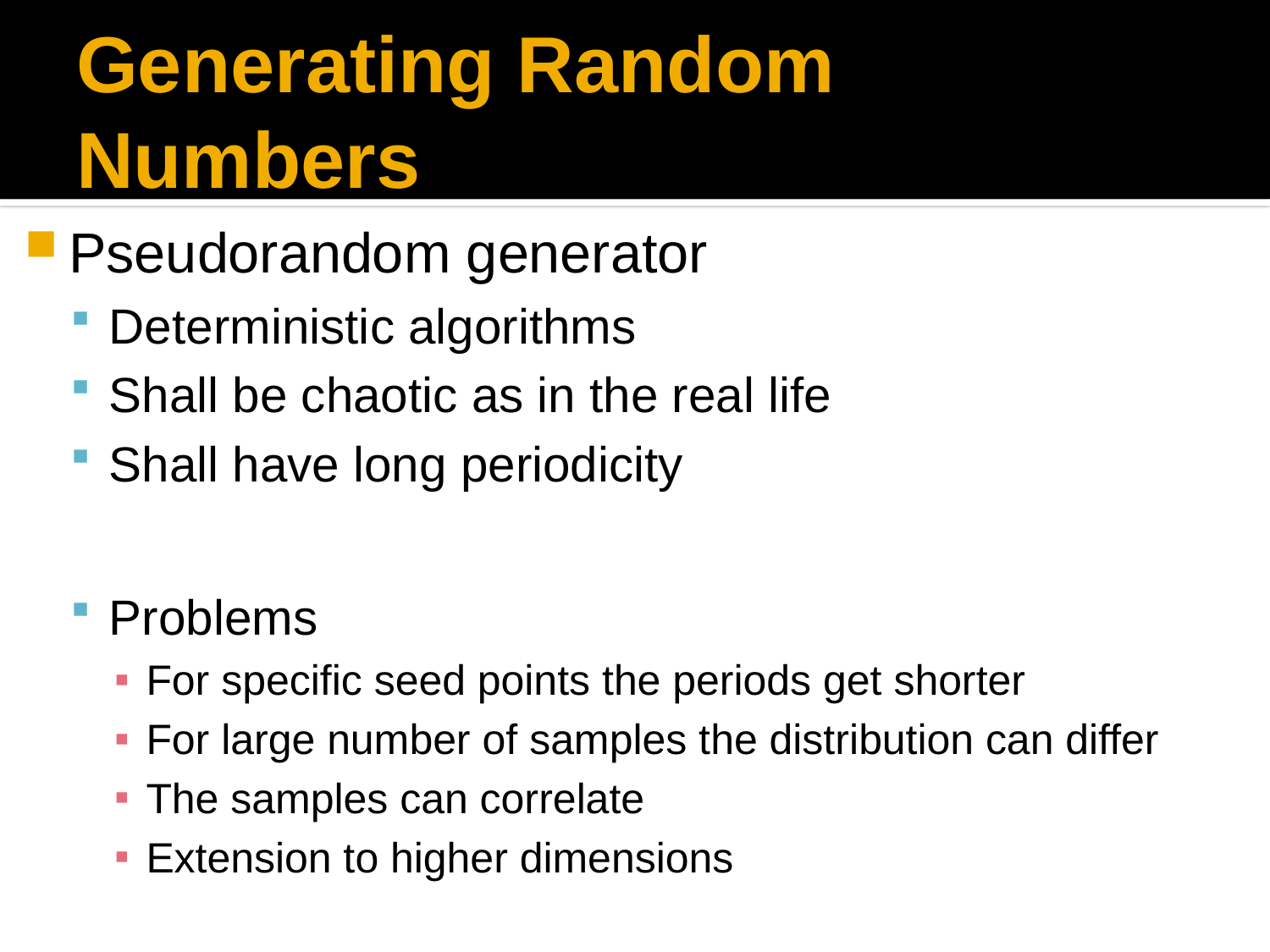

# Generating Random Numbers
Pseudorandom generator
Deterministic algorithms
Shall be chaotic as in the real life
Shall have long periodicity

Problems
For specific seed points the periods get shorter
For large number of samples the distribution can differ
The samples can correlate
Extension to higher dimensions